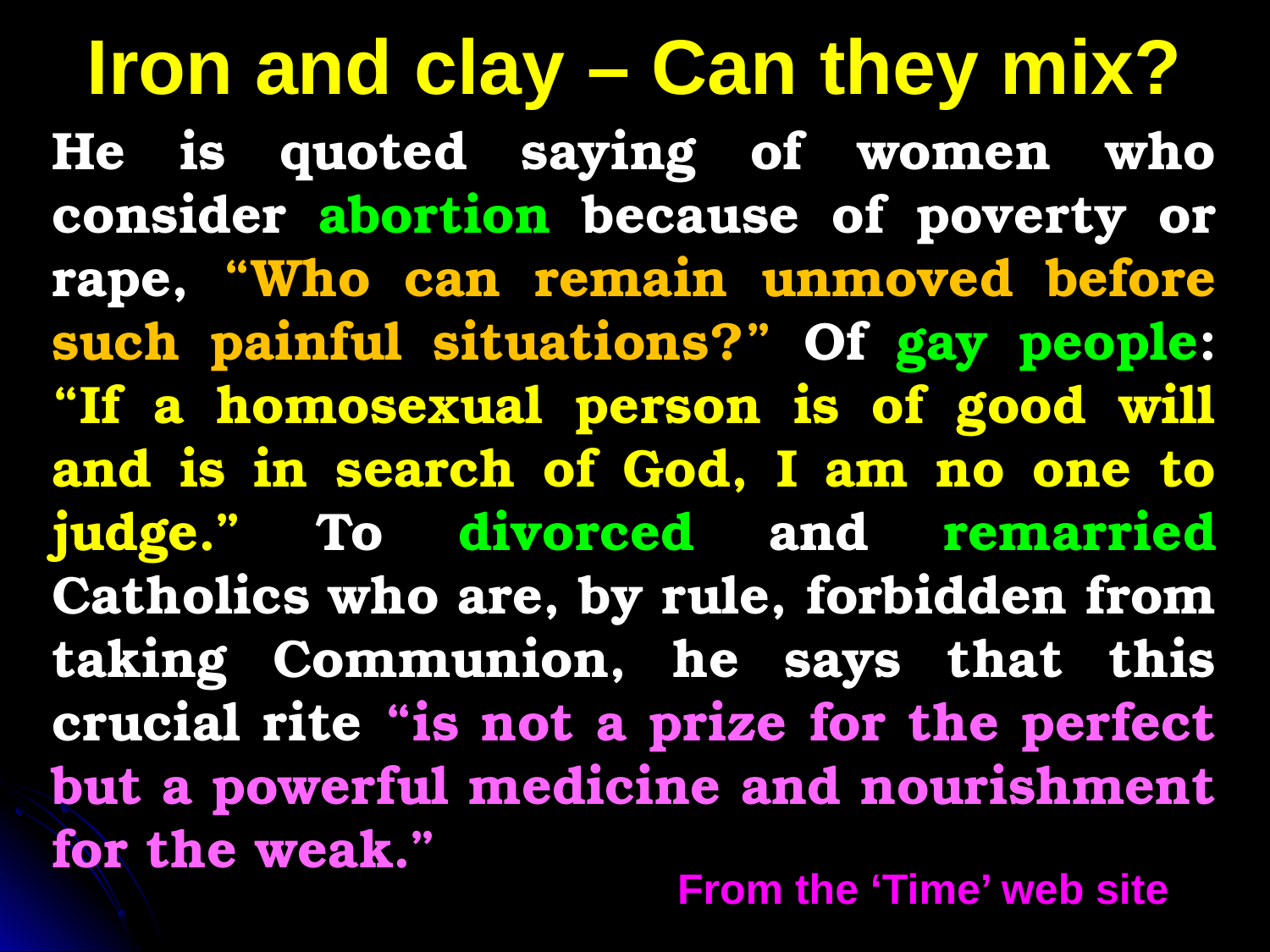

# Iron and clay – Can they mix?
He is quoted saying of women who consider abortion because of poverty or rape, “Who can remain unmoved before such painful situations?” Of gay people: “If a homosexual person is of good will and is in search of God, I am no one to judge.” To divorced and remarried Catholics who are, by rule, forbidden from taking Communion, he says that this crucial rite “is not a prize for the perfect but a powerful medicine and nourishment for the weak.”

From the ‘Time’ web site